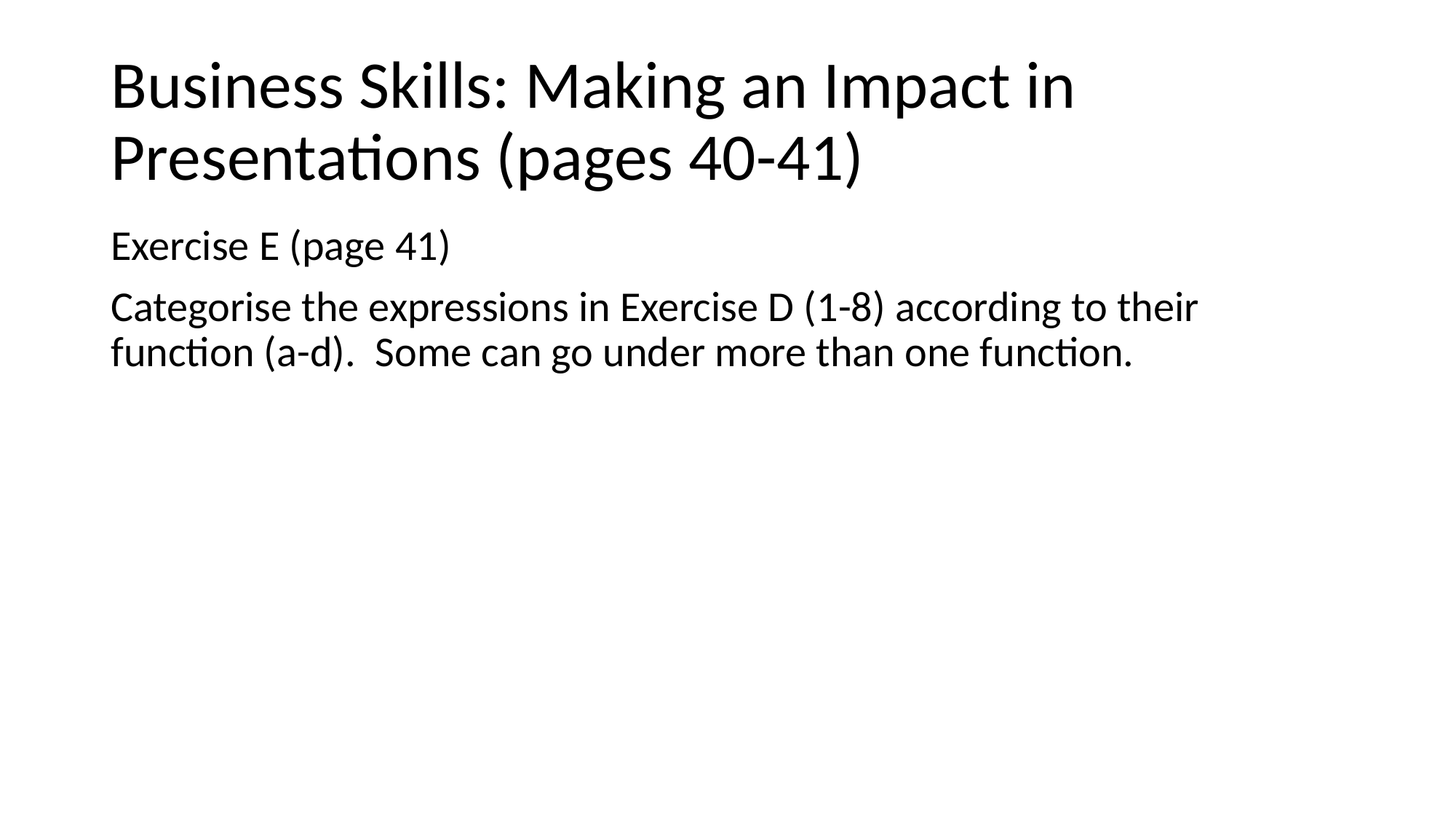

# Business Skills: Making an Impact in Presentations (pages 40-41)
Exercise E (page 41)
Categorise the expressions in Exercise D (1-8) according to their function (a-d).  Some can go under more than one function.